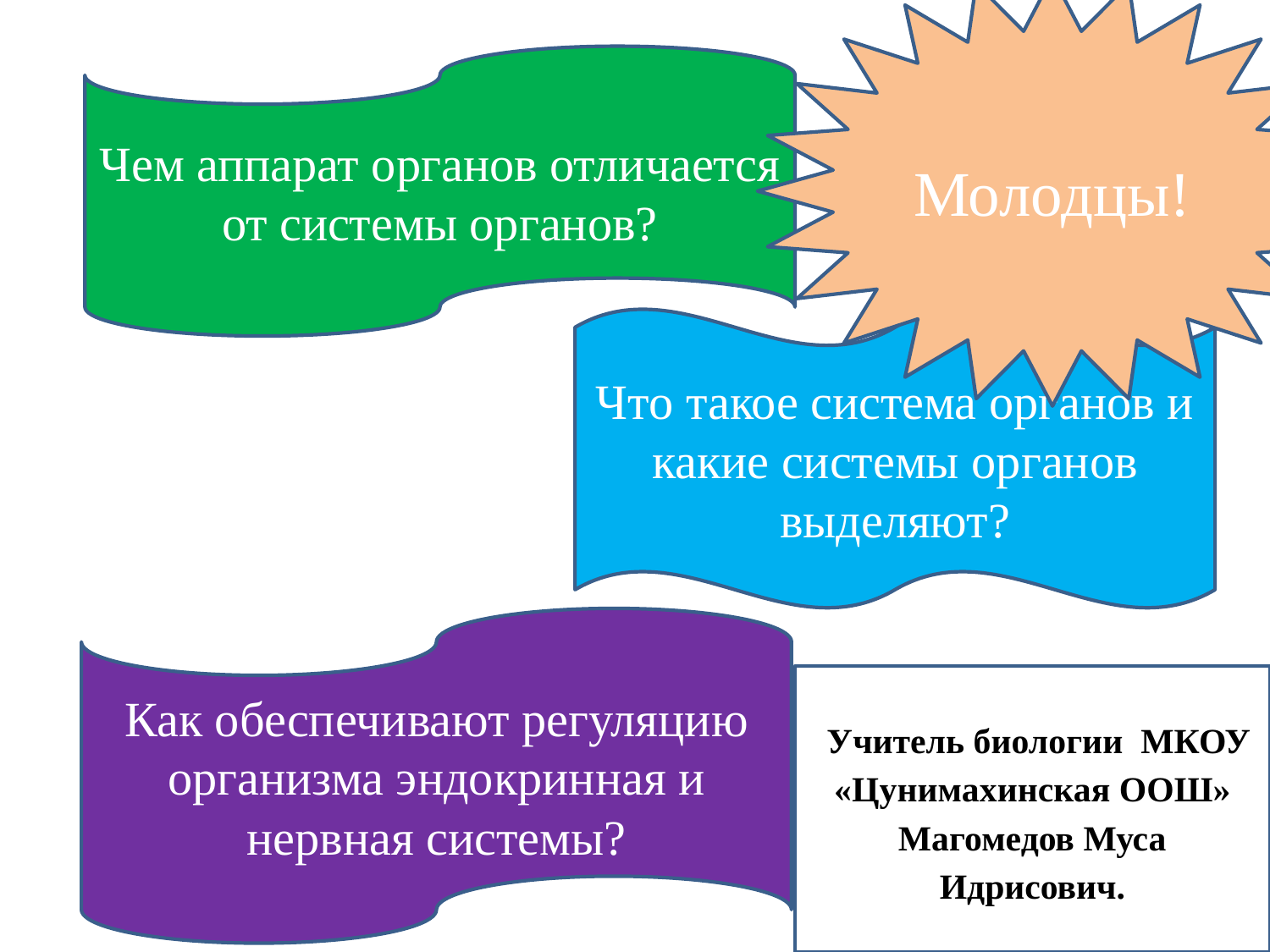

Молодцы!
Чем аппарат органов отличается от системы органов?
Вспомним…
Что такое система органов и какие системы органов выделяют?
Как обеспечивают регуляцию организма эндокринная и нервная системы?
Учитель биологии  МКОУ «Цунимахинская ООШ» Магомедов Муса Идрисович.